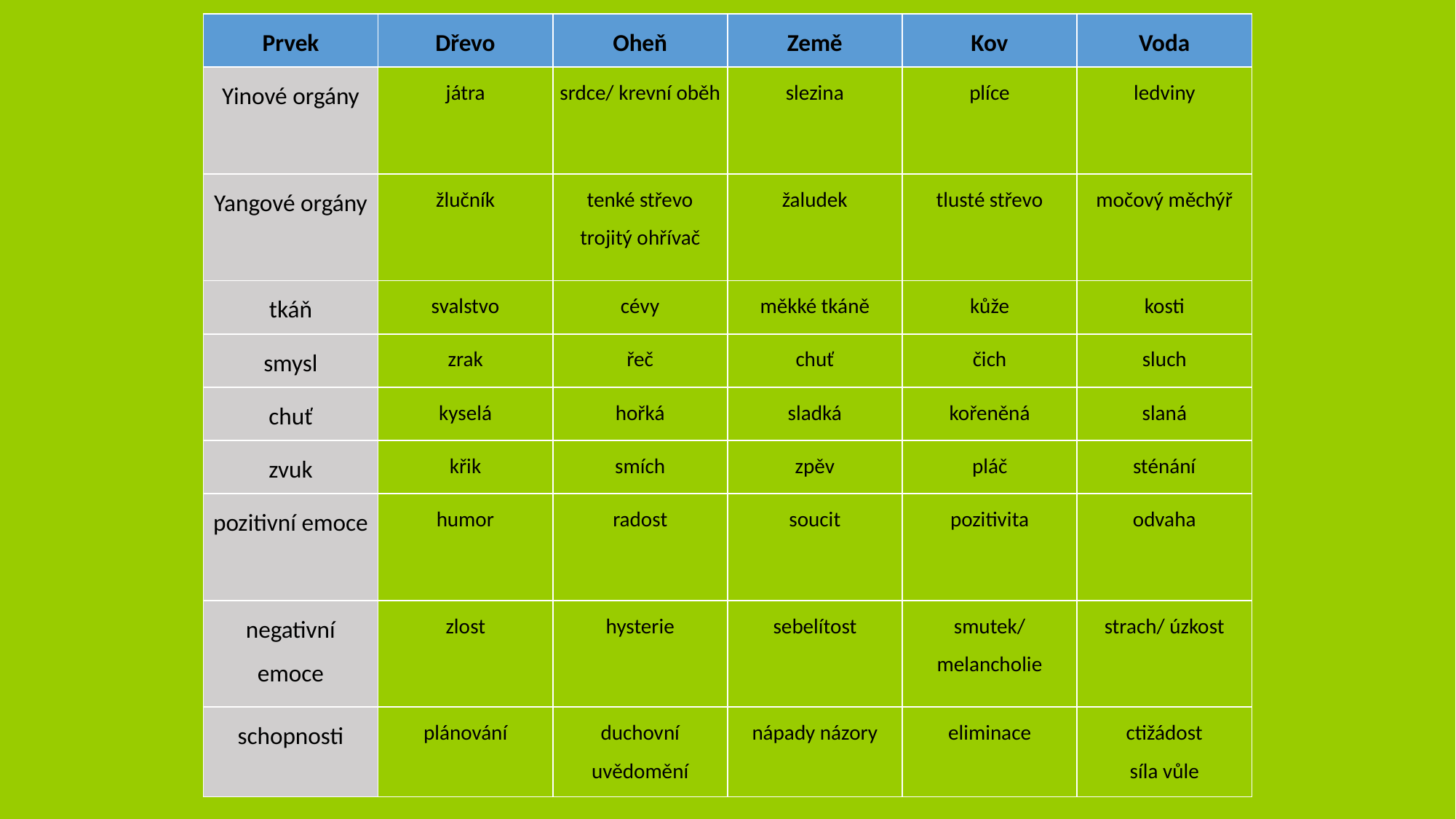

| Prvek | Dřevo | Oheň | Země | Kov | Voda |
| --- | --- | --- | --- | --- | --- |
| Yinové orgány | játra | srdce/ krevní oběh | slezina | plíce | ledviny |
| Yangové orgány | žlučník | tenké střevo trojitý ohřívač | žaludek | tlusté střevo | močový měchýř |
| tkáň | svalstvo | cévy | měkké tkáně | kůže | kosti |
| smysl | zrak | řeč | chuť | čich | sluch |
| chuť | kyselá | hořká | sladká | kořeněná | slaná |
| zvuk | křik | smích | zpěv | pláč | sténání |
| pozitivní emoce | humor | radost | soucit | pozitivita | odvaha |
| negativní emoce | zlost | hysterie | sebelítost | smutek/ melancholie | strach/ úzkost |
| schopnosti | plánování | duchovní uvědomění | nápady názory | eliminace | ctižádost síla vůle |